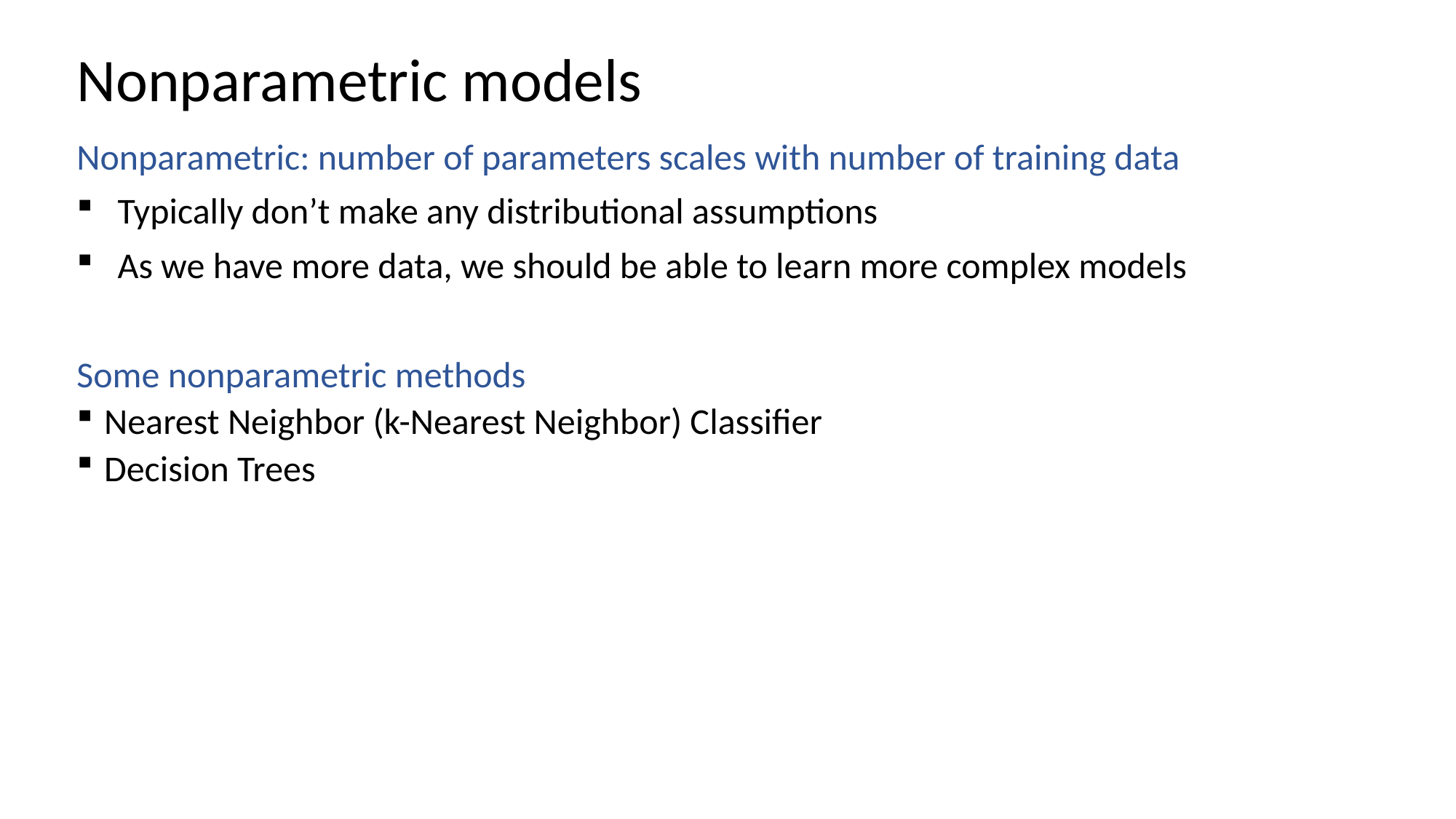

# Nonparametric models
Nonparametric: number of parameters scales with number of training data
Typically don’t make any distributional assumptions
As we have more data, we should be able to learn more complex models

Some nonparametric methods
Nearest Neighbor (k-Nearest Neighbor) Classifier
Decision Trees